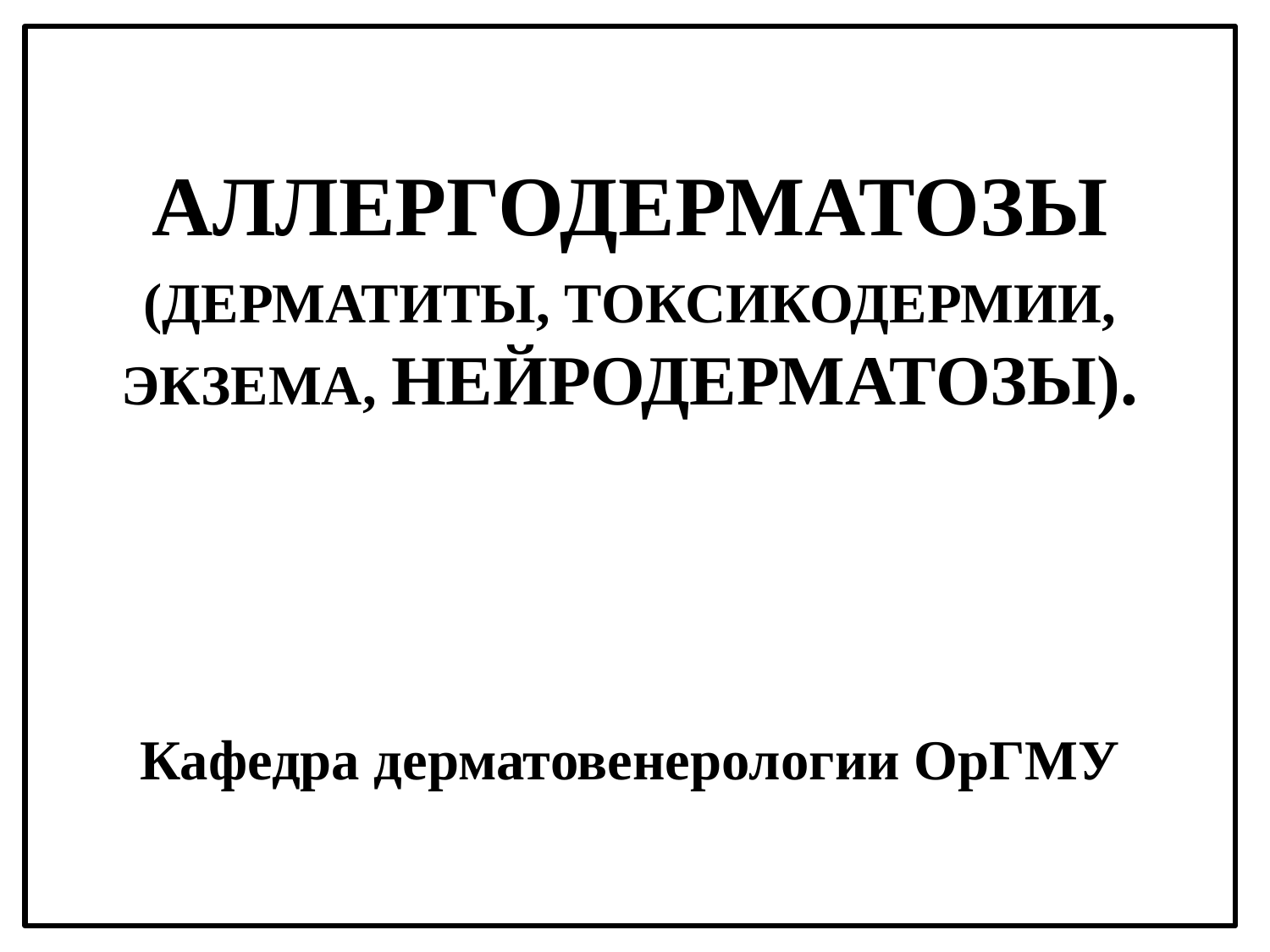

Аллергодерматозы
(ДЕРМАТИТЫ, ТОКСИКОДЕРМИИ, ЭКЗЕМА, нейродерматозы).

Кафедра дерматовенерологии ОрГМУ
#